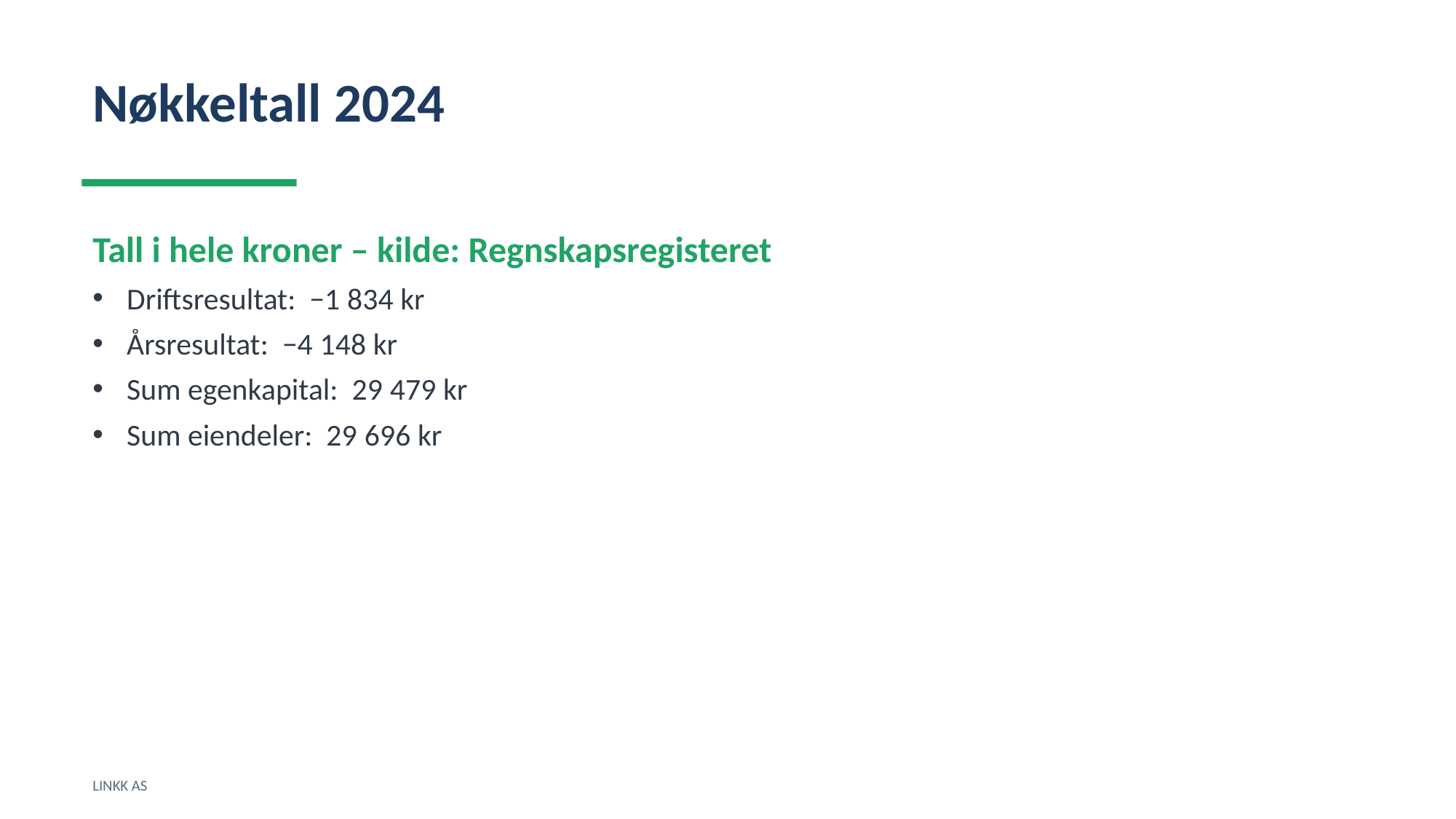

Nøkkeltall 2024

Tall i hele kroner – kilde: Regnskapsregisteret
Driftsresultat:  −1 834 kr
Årsresultat:  −4 148 kr
Sum egenkapital:  29 479 kr
Sum eiendeler:  29 696 kr
LINKK AS